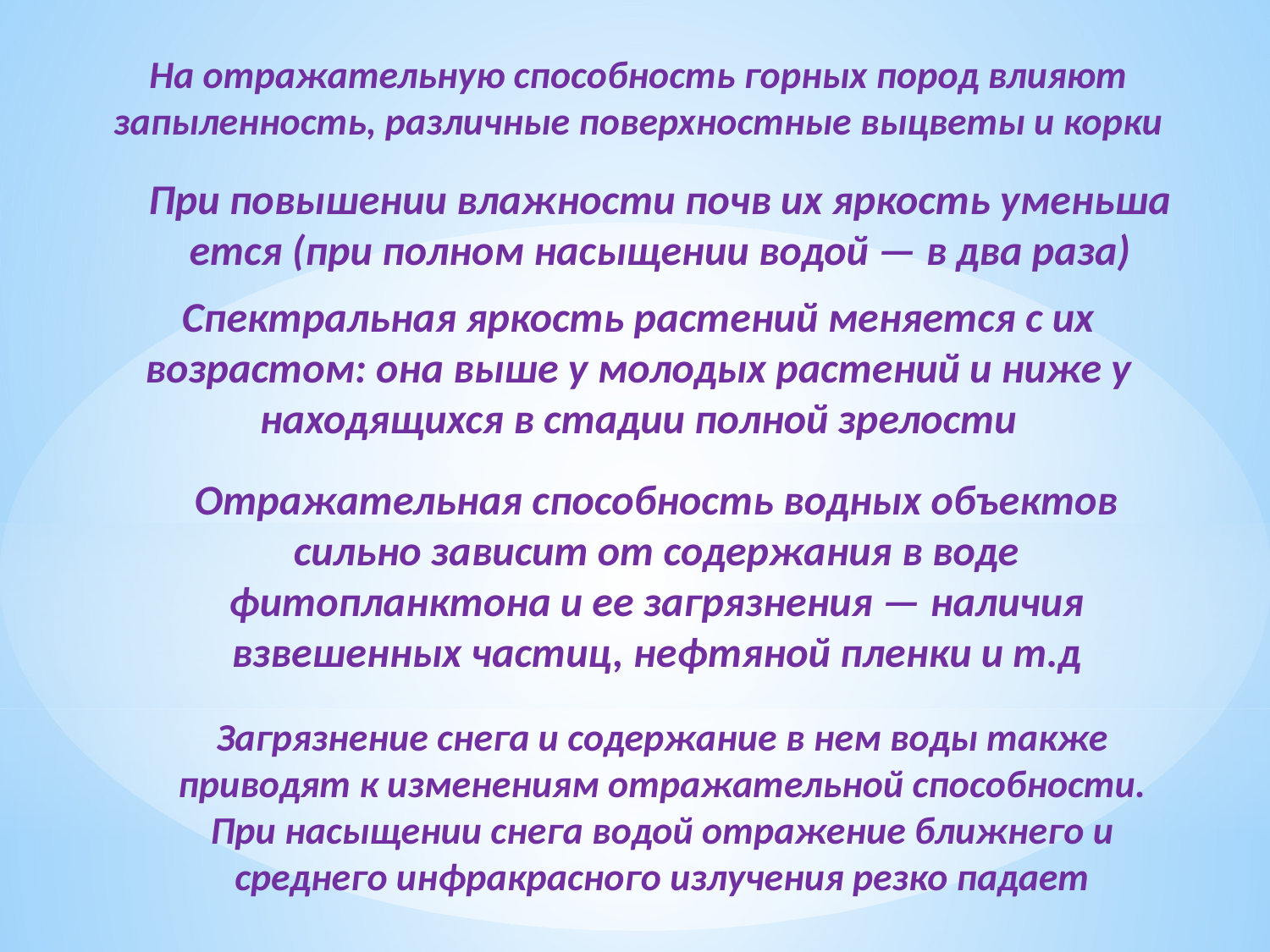

На отра­жательную способность горных пород влияют запыленность, раз­личные поверхностные выцветы и корки
При повышении влажности почв их яркость уменьша­ется (при полном насыщении водой — в два раза)
Спектральная яркость растений меняется с их возрастом: она выше у молодых растений и ниже у находящихся в стадии полной зрелости
Отражательная способность водных объектов сильно зависит от содержания в воде фитопланктона и ее загрязнения — наличия взвешенных частиц, нефтяной пленки и т.д
Загрязнение снега и содержание в нем воды также приводят к изменениям отражательной способности. При насыщении снега водой отражение ближнего и среднего инфракрасного излучения резко падает